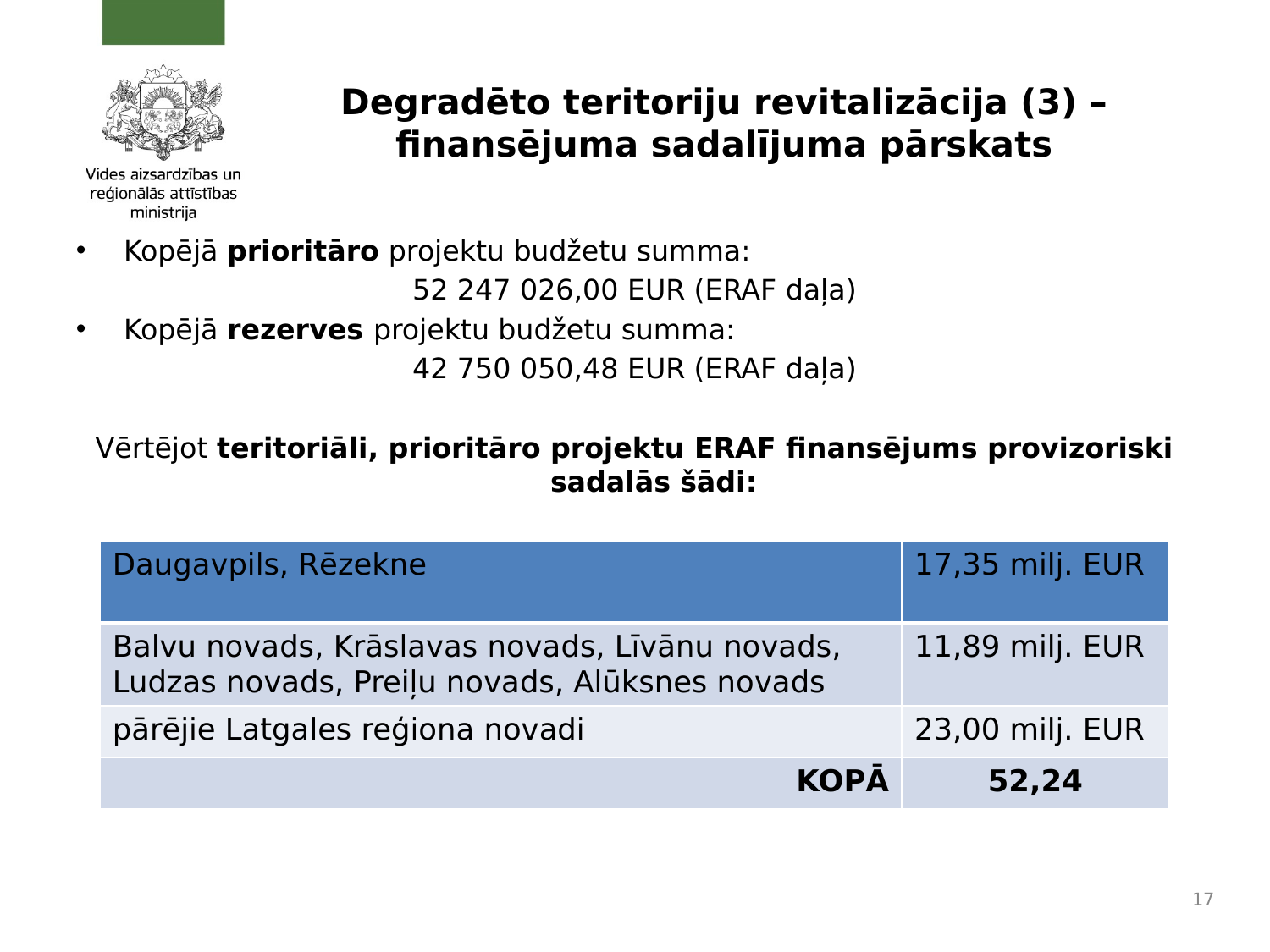

Degradēto teritoriju revitalizācija (3) –
finansējuma sadalījuma pārskats
Kopējā prioritāro projektu budžetu summa:
52 247 026,00 EUR (ERAF daļa)
Kopējā rezerves projektu budžetu summa:
42 750 050,48 EUR (ERAF daļa)

Vērtējot teritoriāli, prioritāro projektu ERAF finansējums provizoriski sadalās šādi:

| Daugavpils, Rēzekne | 17,35 milj. EUR |
| --- | --- |
| Balvu novads, Krāslavas novads, Līvānu novads, Ludzas novads, Preiļu novads, Alūksnes novads | 11,89 milj. EUR |
| pārējie Latgales reģiona novadi | 23,00 milj. EUR |
| KOPĀ | 52,24 |
17